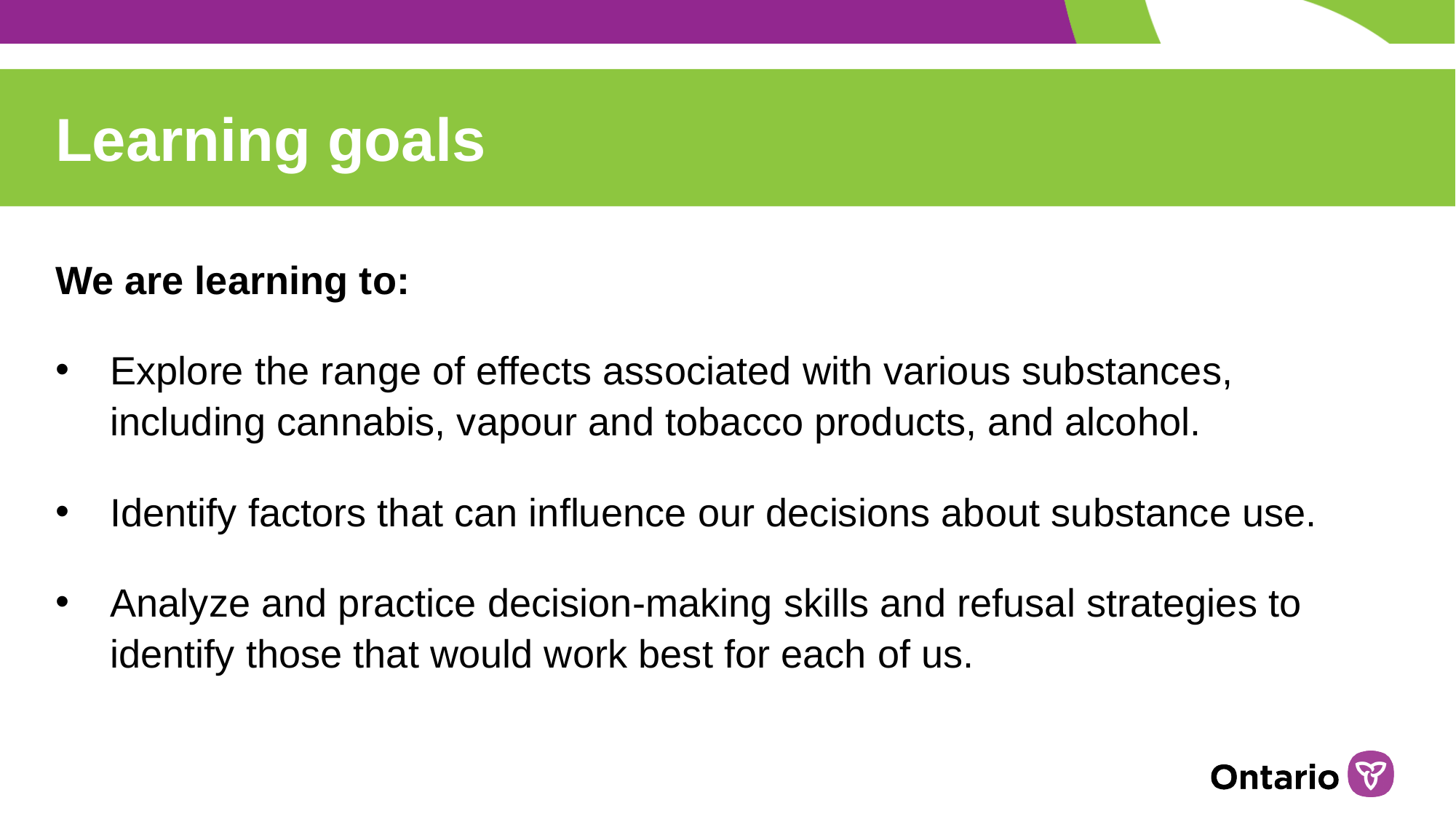

# Learning goals
We are learning to:
Explore the range of effects associated with various substances, including cannabis, vapour and tobacco products, and alcohol.
Identify factors that can influence our decisions about substance use.
Analyze and practice decision-making skills and refusal strategies to identify those that would work best for each of us.